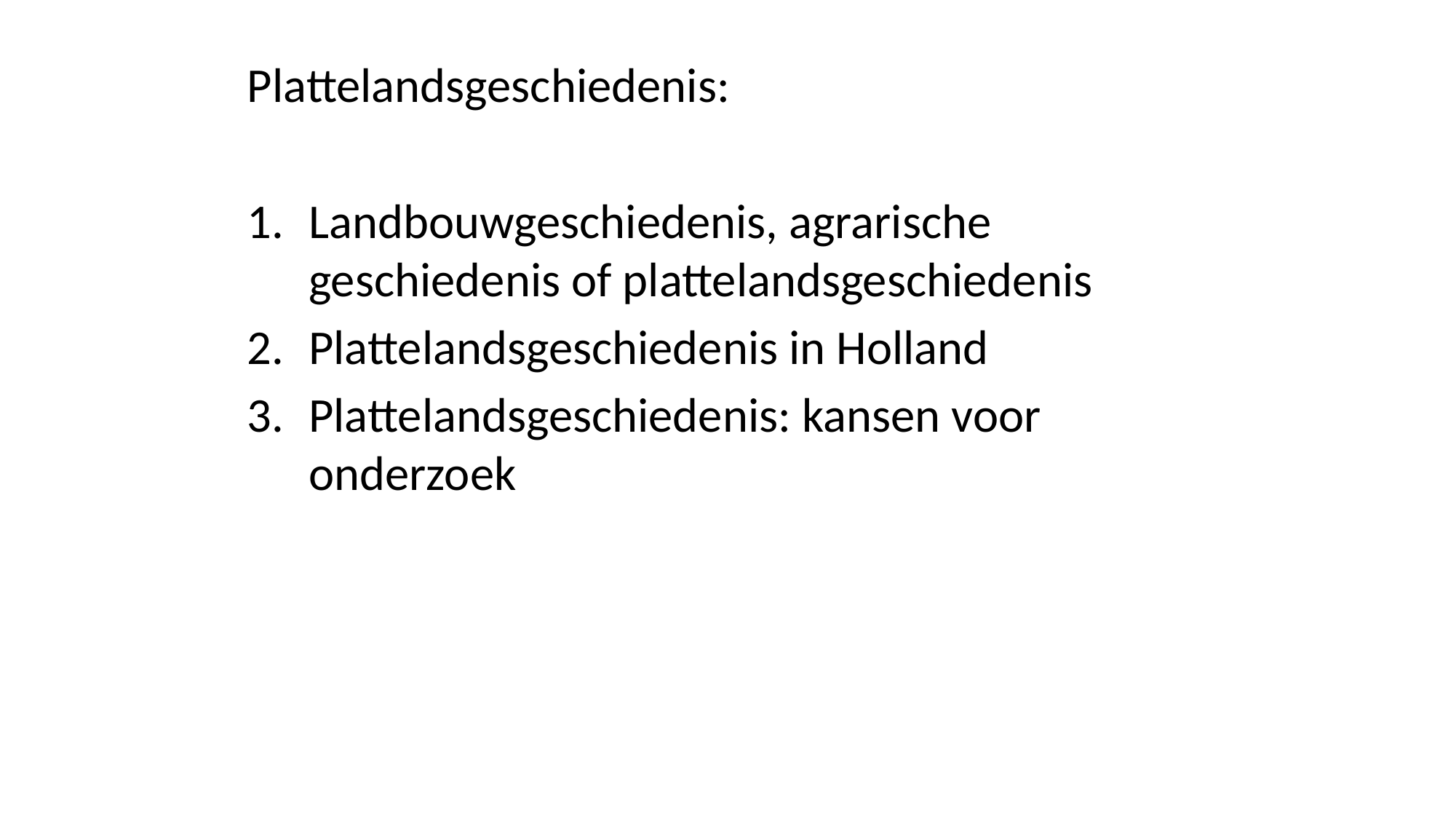

Plattelandsgeschiedenis:

Landbouwgeschiedenis, agrarische geschiedenis of plattelandsgeschiedenis
Plattelandsgeschiedenis in Holland
Plattelandsgeschiedenis: kansen voor onderzoek